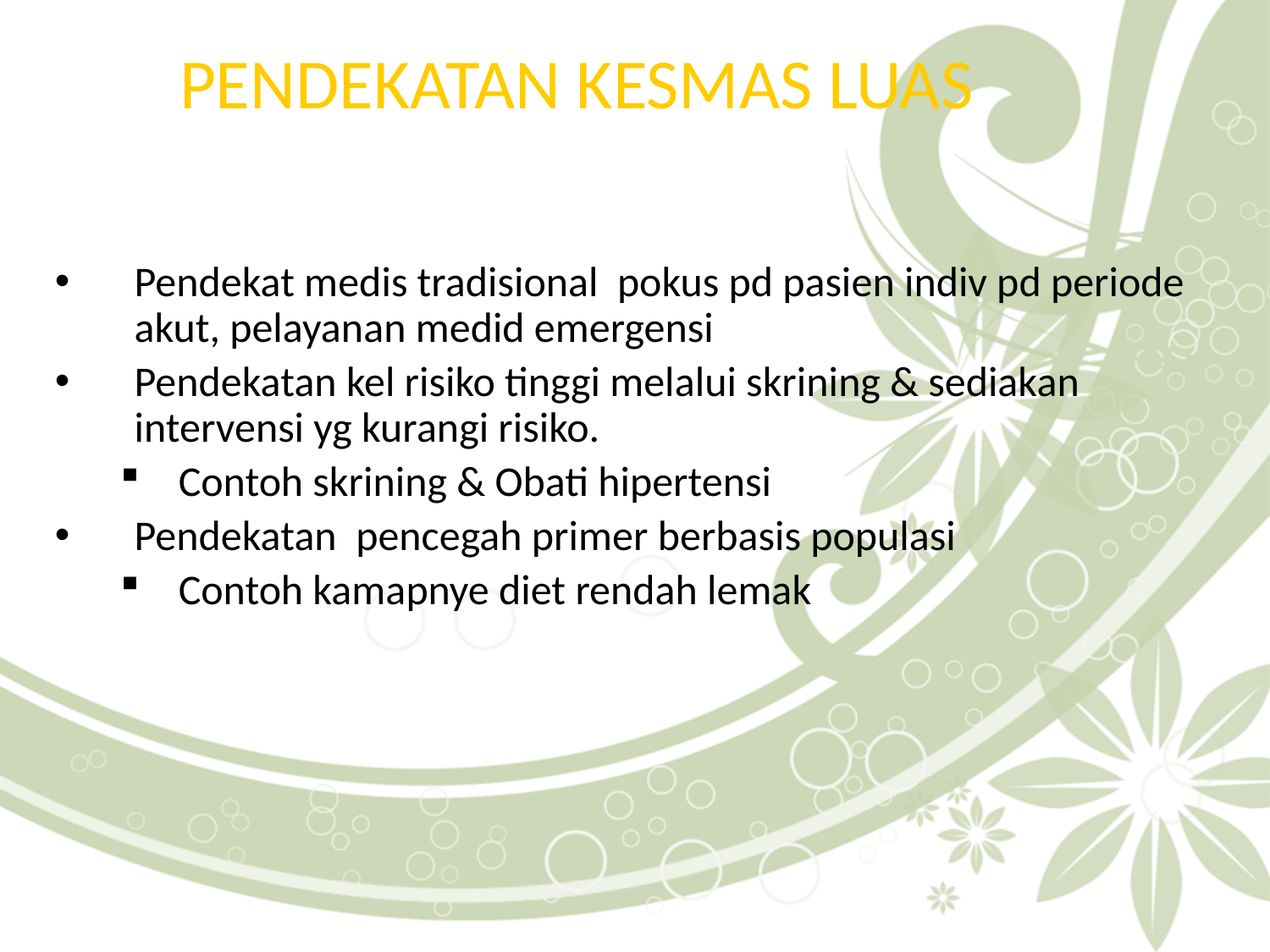

# PENDEKATAN KESMAS LUAS
Pendekat medis tradisional  pokus pd pasien indiv pd periode akut, pelayanan medid emergensi
Pendekatan kel risiko tinggi melalui skrining & sediakan intervensi yg kurangi risiko.
Contoh skrining & Obati hipertensi
Pendekatan  pencegah primer berbasis populasi
Contoh kamapnye diet rendah lemak